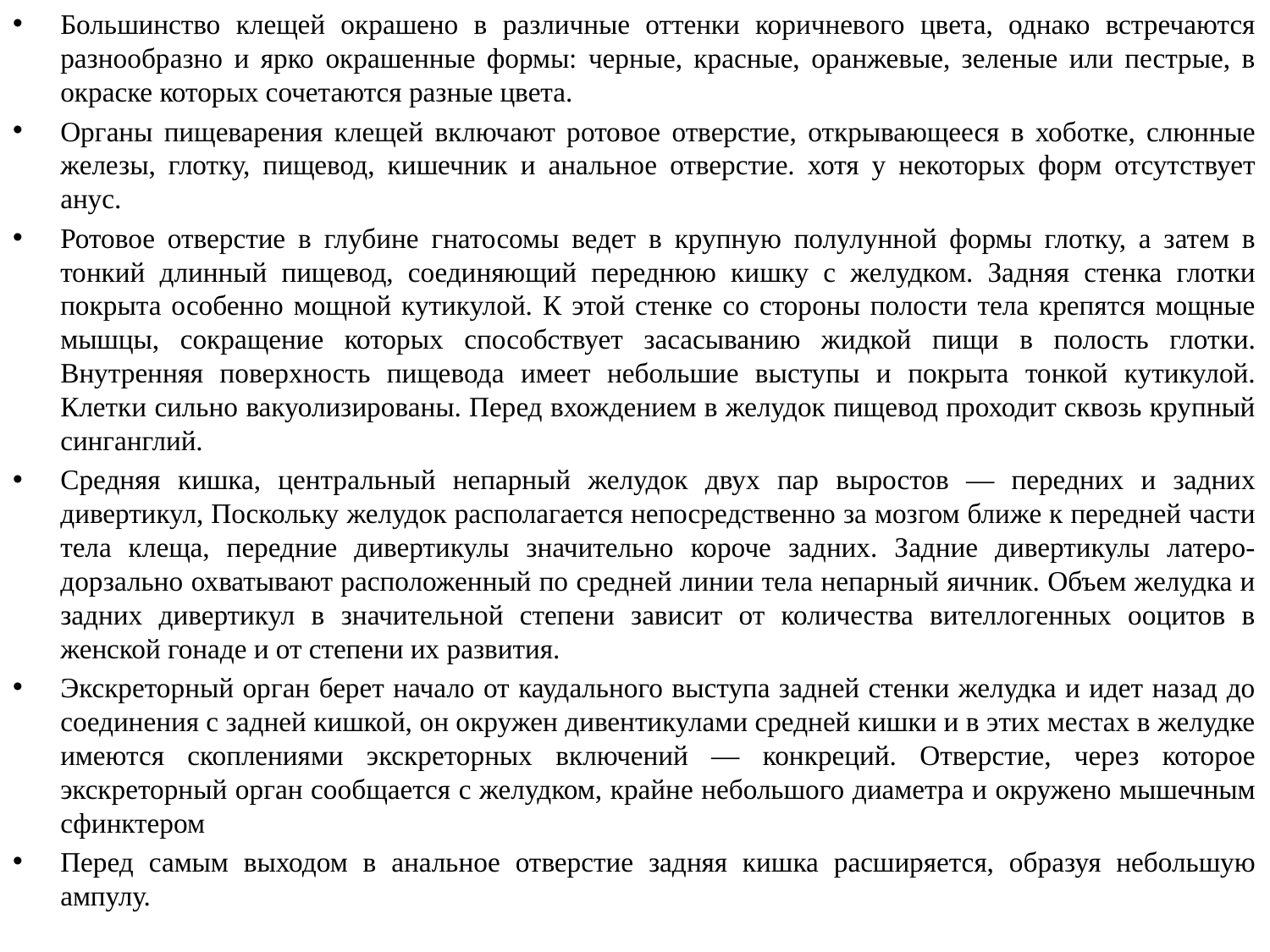

Большинство клещей окрашено в различные оттенки коричневого цвета, однако встречаются разнообразно и ярко окрашенные формы: черные, красные, оранжевые, зеленые или пестрые, в окраске которых сочетаются разные цвета.
Органы пищеварения клещей включают ротовое отверстие, открывающееся в хоботке, слюнные железы, глотку, пищевод, кишечник и анальное отверстие. хотя у некоторых форм отсутствует анус.
Ротовое отверстие в глубине гнатосомы ведет в крупную полулунной формы глотку, а затем в тонкий длинный пищевод, соединяющий переднюю кишку с желудком. Задняя стенка глотки покрыта особенно мощной кутикулой. К этой стенке со стороны полости тела крепятся мощные мышцы, сокращение которых способствует засасыванию жидкой пищи в полость глотки. Внутренняя поверхность пищевода имеет небольшие выступы и покрыта тонкой кутикулой. Клетки сильно вакуолизированы. Перед вхождением в желудок пищевод проходит сквозь крупный синганглий.
Средняя кишка, центральный непарный желудок двух пар выростов — передних и задних дивертикул, Поскольку желудок располагается непосредственно за мозгом ближе к передней части тела клеща, передние дивертикулы значительно короче задних. Задние дивертикулы латеро-дорзально охватывают расположенный по средней линии тела непарный яичник. Объем желудка и задних дивертикул в значительной степени зависит от количества вителлогенных ооцитов в женской гонаде и от степени их развития.
Экскреторный орган берет начало от каудального выступа задней стенки желудка и идет назад до соединения с задней кишкой, он окружен дивентикулами средней кишки и в этих местах в желудке имеются скоплениями экскреторных включений — конкреций. Отверстие, через которое экскреторный орган сообщается с желудком, крайне небольшого диаметра и окружено мышечным сфинктером
Перед самым выходом в анальное отверстие задняя кишка расширяется, образуя небольшую ампулу.